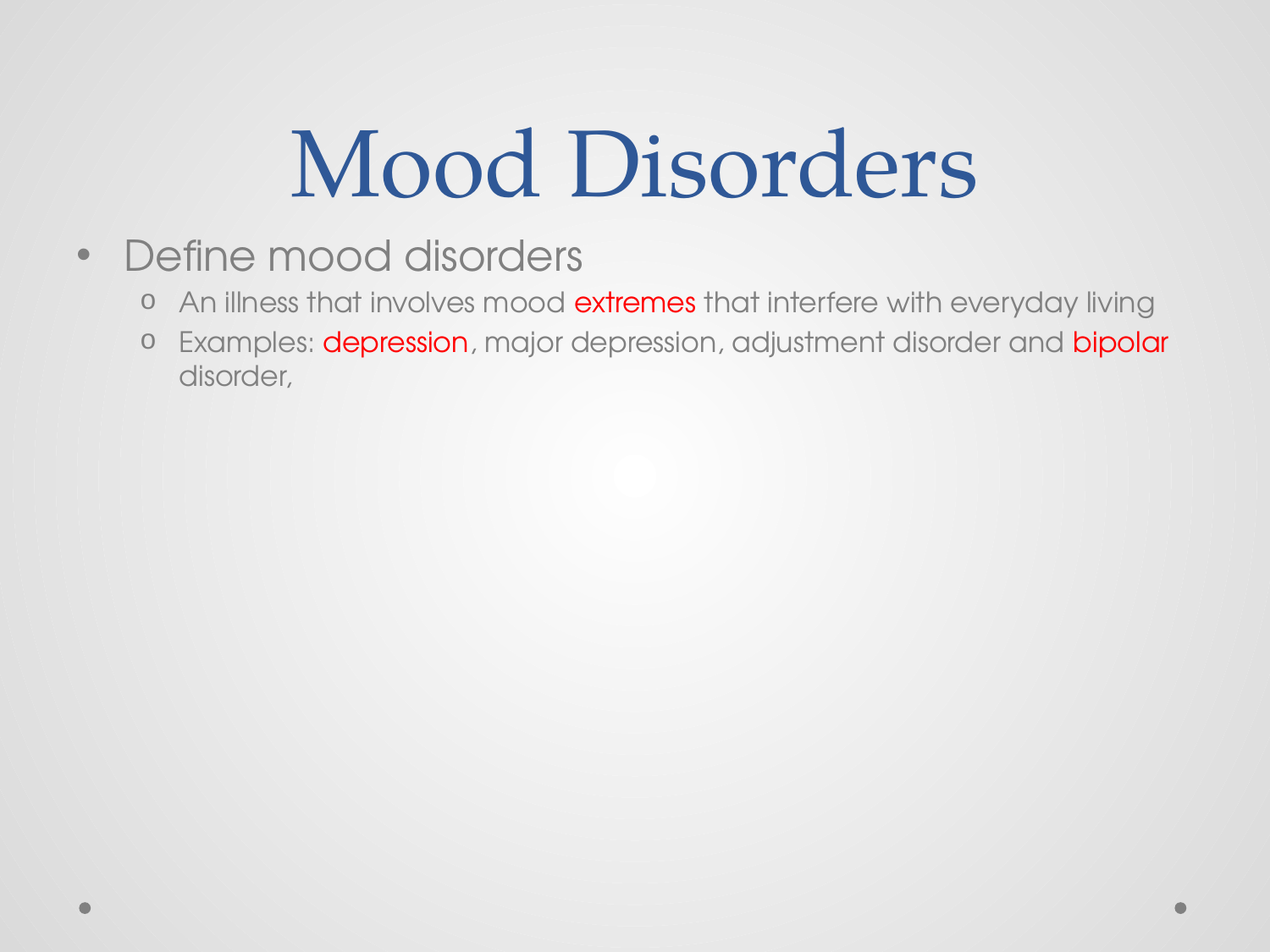

# Mood Disorders
Define mood disorders
An illness that involves mood extremes that interfere with everyday living
Examples: depression, major depression, adjustment disorder and bipolar disorder,